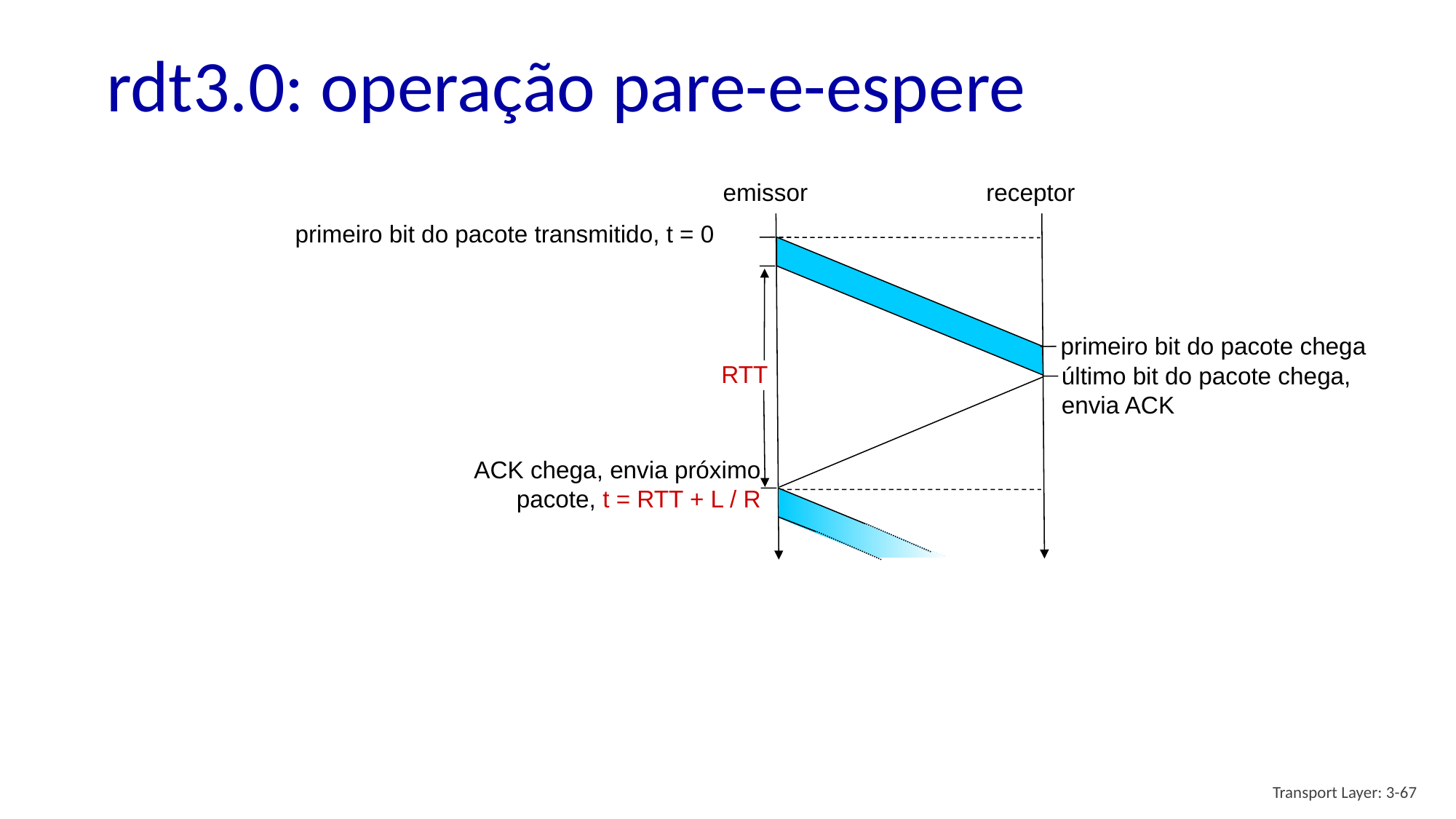

# rdt3.0: operação pare-e-espere
emissor
receptor

primeiro bit do pacote transmitido, t = 0

primeiro bit do pacote chega

RTT
último bit do pacote chega, envia ACK

ACK chega, envia próximo pacote, t = RTT + L / R

Transport Layer: 3-67